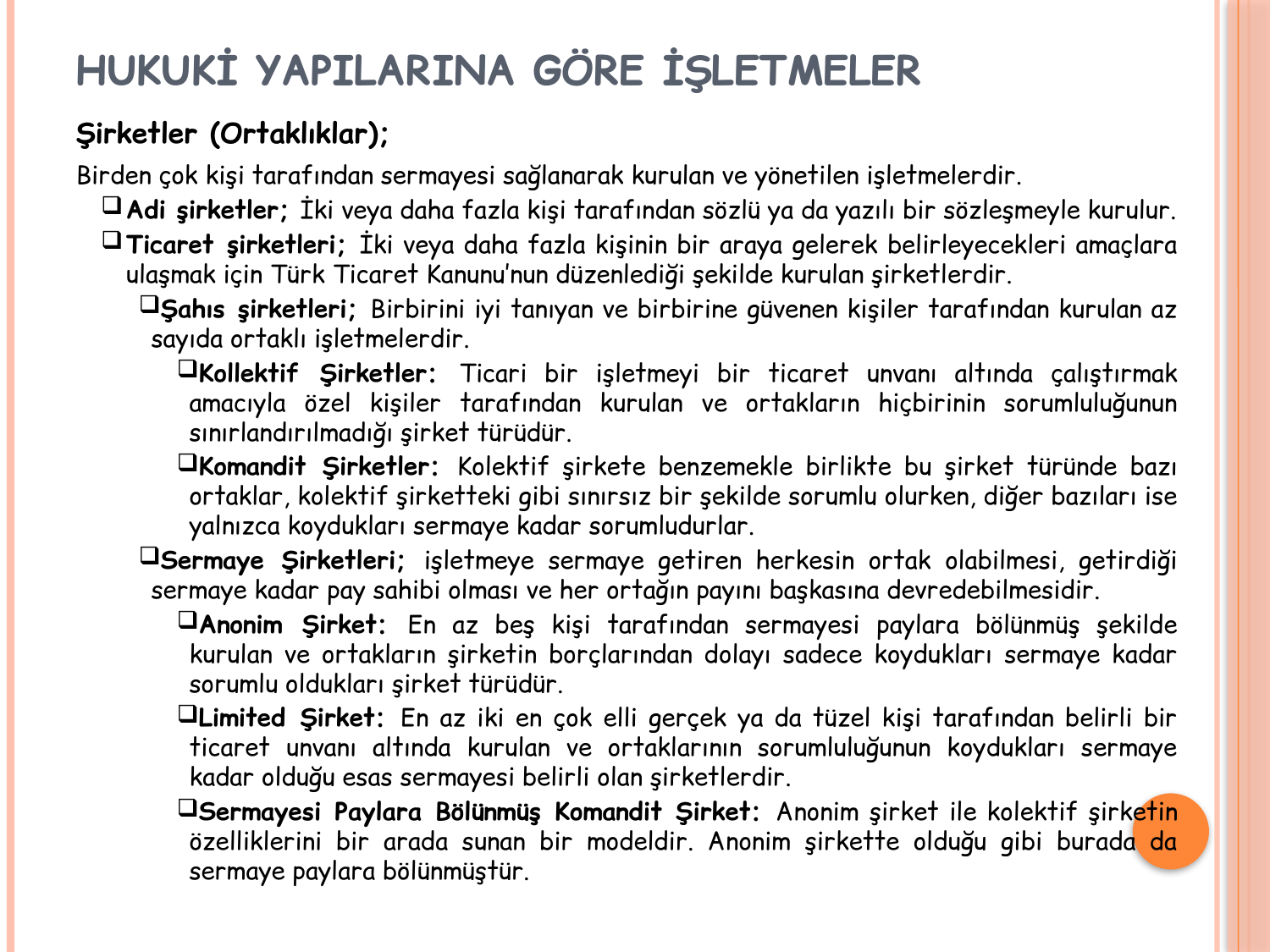

# HUKUKİ YAPILARINA GÖRE İŞLETMELER
Şirketler (Ortaklıklar);
Birden çok kişi tarafından sermayesi sağlanarak kurulan ve yönetilen işletmelerdir.
Adi şirketler; İki veya daha fazla kişi tarafından sözlü ya da yazılı bir sözleşmeyle kurulur.
Ticaret şirketleri; İki veya daha fazla kişinin bir araya gelerek belirleyecekleri amaçlara ulaşmak için Türk Ticaret Kanunu’nun düzenlediği şekilde kurulan şirketlerdir.
Şahıs şirketleri; Birbirini iyi tanıyan ve birbirine güvenen kişiler tarafından kurulan az sayıda ortaklı işletmelerdir.
Kollektif Şirketler: Ticari bir işletmeyi bir ticaret unvanı altında çalıştırmak amacıyla özel kişiler tarafından kurulan ve ortakların hiçbirinin sorumluluğunun sınırlandırılmadığı şirket türüdür.
Komandit Şirketler: Kolektif şirkete benzemekle birlikte bu şirket türünde bazı ortaklar, kolektif şirketteki gibi sınırsız bir şekilde sorumlu olurken, diğer bazıları ise yalnızca koydukları sermaye kadar sorumludurlar.
Sermaye Şirketleri; işletmeye sermaye getiren herkesin ortak olabilmesi, getirdiği sermaye kadar pay sahibi olması ve her ortağın payını başkasına devredebilmesidir.
Anonim Şirket: En az beş kişi tarafından sermayesi paylara bölünmüş şekilde kurulan ve ortakların şirketin borçlarından dolayı sadece koydukları sermaye kadar sorumlu oldukları şirket türüdür.
Limited Şirket: En az iki en çok elli gerçek ya da tüzel kişi tarafından belirli bir ticaret unvanı altında kurulan ve ortaklarının sorumluluğunun koydukları sermaye kadar olduğu esas sermayesi belirli olan şirketlerdir.
Sermayesi Paylara Bölünmüş Komandit Şirket: Anonim şirket ile kolektif şirketin özelliklerini bir arada sunan bir modeldir. Anonim şirkette olduğu gibi burada da sermaye paylara bölünmüştür.